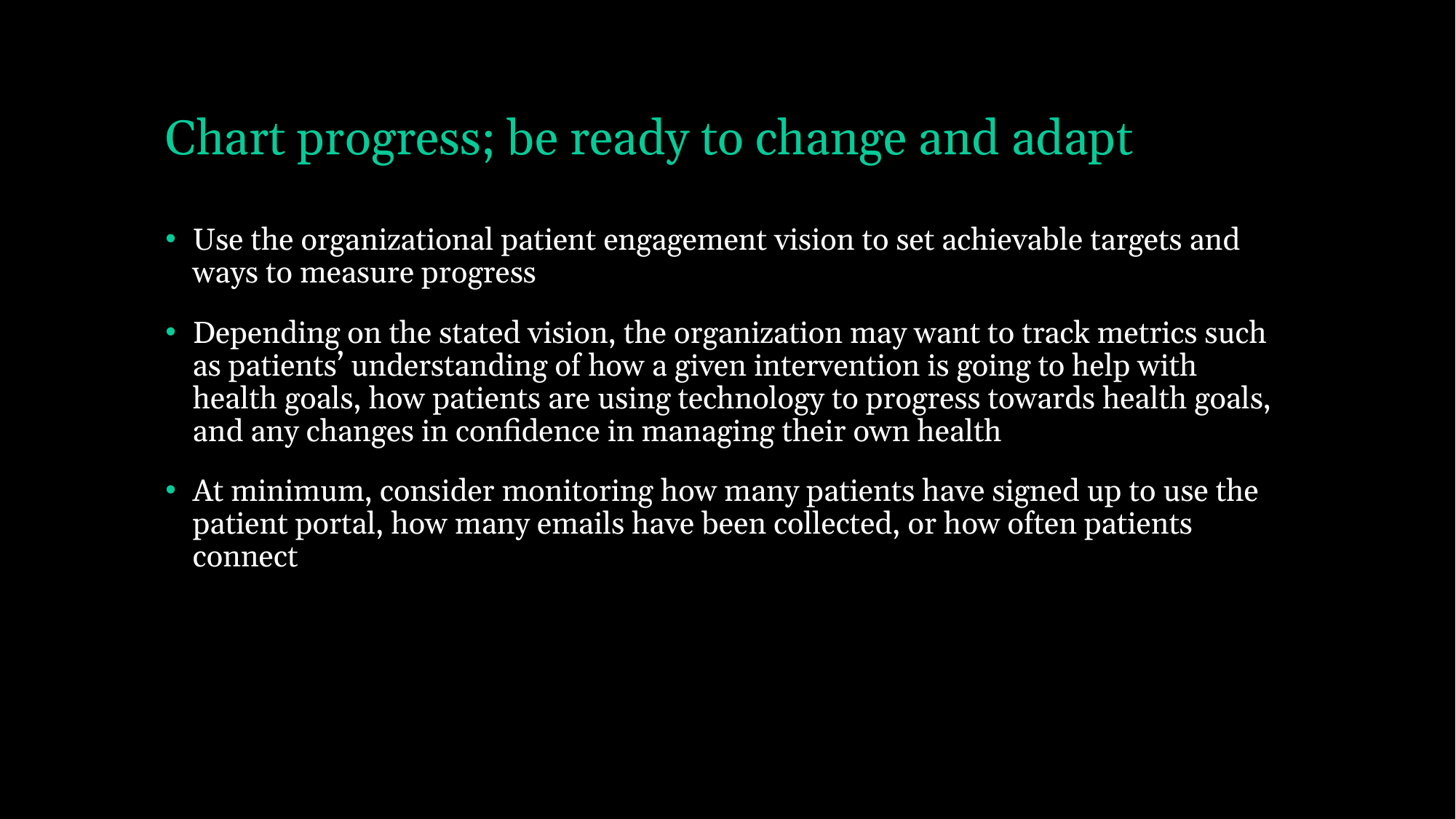

# Chart progress; be ready to change and adapt
Use the organizational patient engagement vision to set achievable targets and ways to measure progress
Depending on the stated vision, the organization may want to track metrics such as patients’ understanding of how a given intervention is going to help with health goals, how patients are using technology to progress towards health goals, and any changes in confidence in managing their own health
At minimum, consider monitoring how many patients have signed up to use the patient portal, how many emails have been collected, or how often patients connect